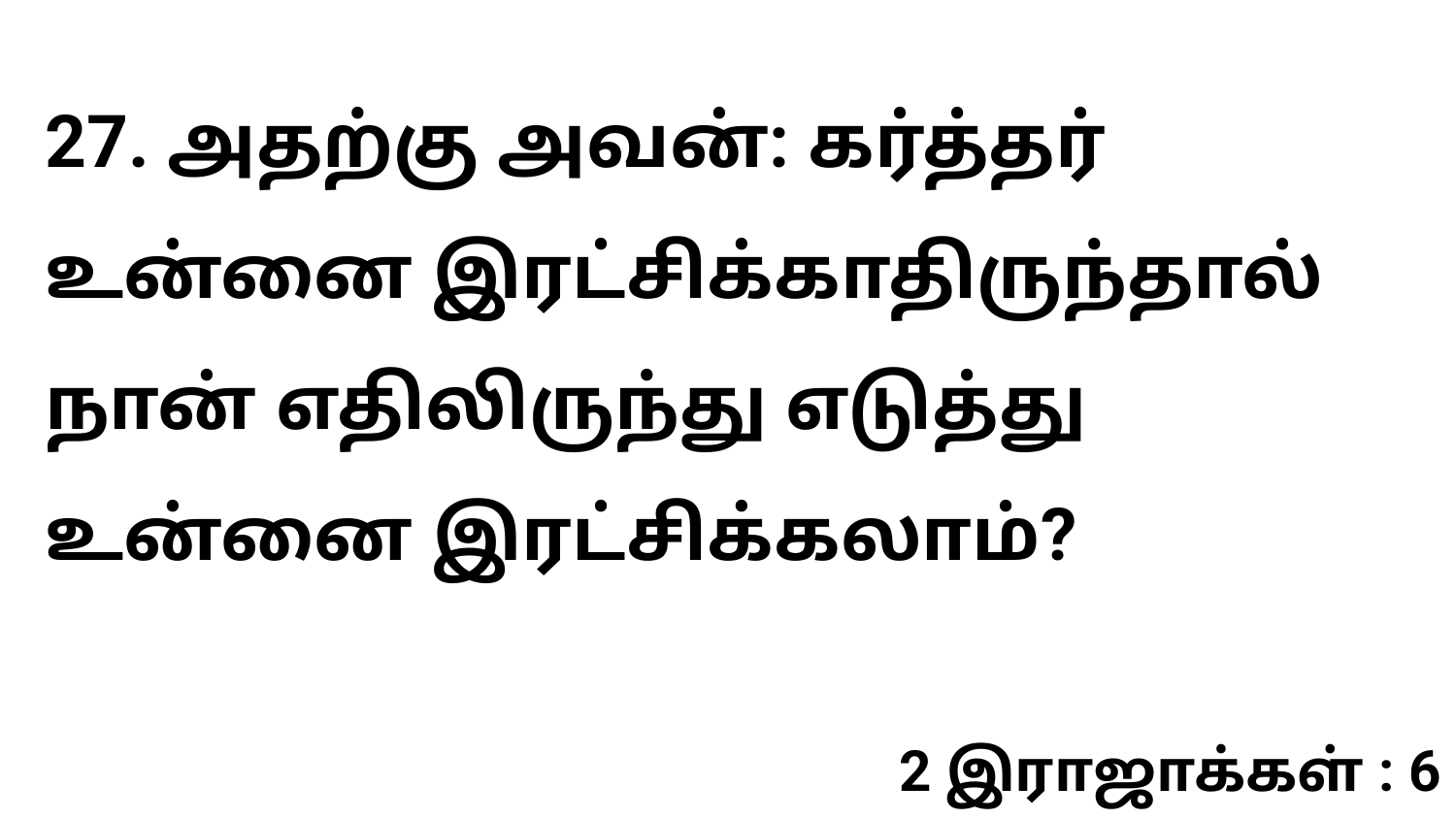

27. அதற்கு அவன்: கர்த்தர் உன்னை இரட்சிக்காதிருந்தால் நான் எதிலிருந்து எடுத்து உன்னை இரட்சிக்கலாம்?
2 இராஜாக்கள் : 6